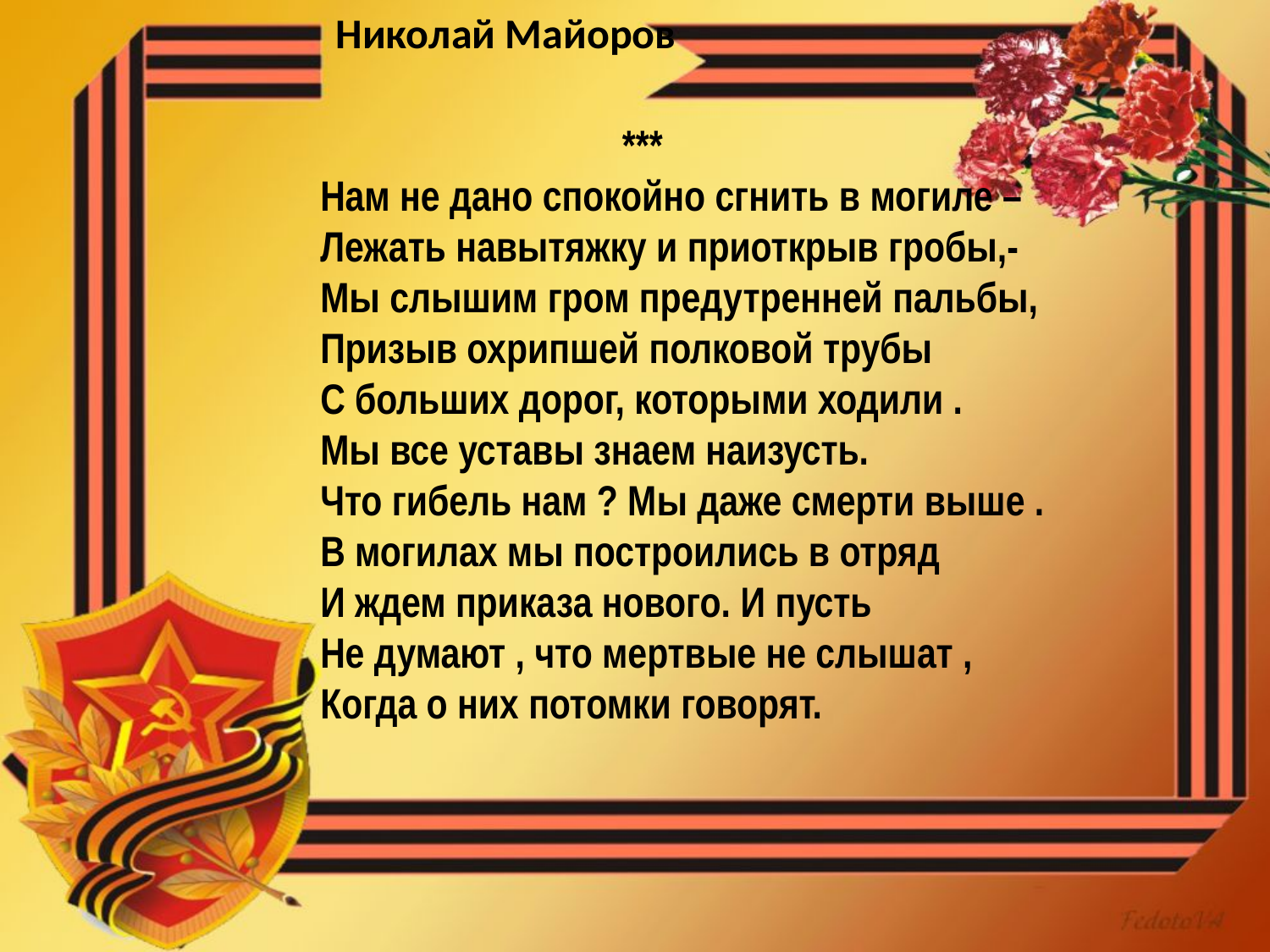

Николай Майоров
                               ***
Нам не дано спокойно сгнить в могиле –
Лежать навытяжку и приоткрыв гробы,-
Мы слышим гром предутренней пальбы,
Призыв охрипшей полковой трубы
С больших дорог, которыми ходили .
Мы все уставы знаем наизусть.
Что гибель нам ? Мы даже смерти выше .
В могилах мы построились в отряд
И ждем приказа нового. И пусть
Не думают , что мертвые не слышат ,
Когда о них потомки говорят.